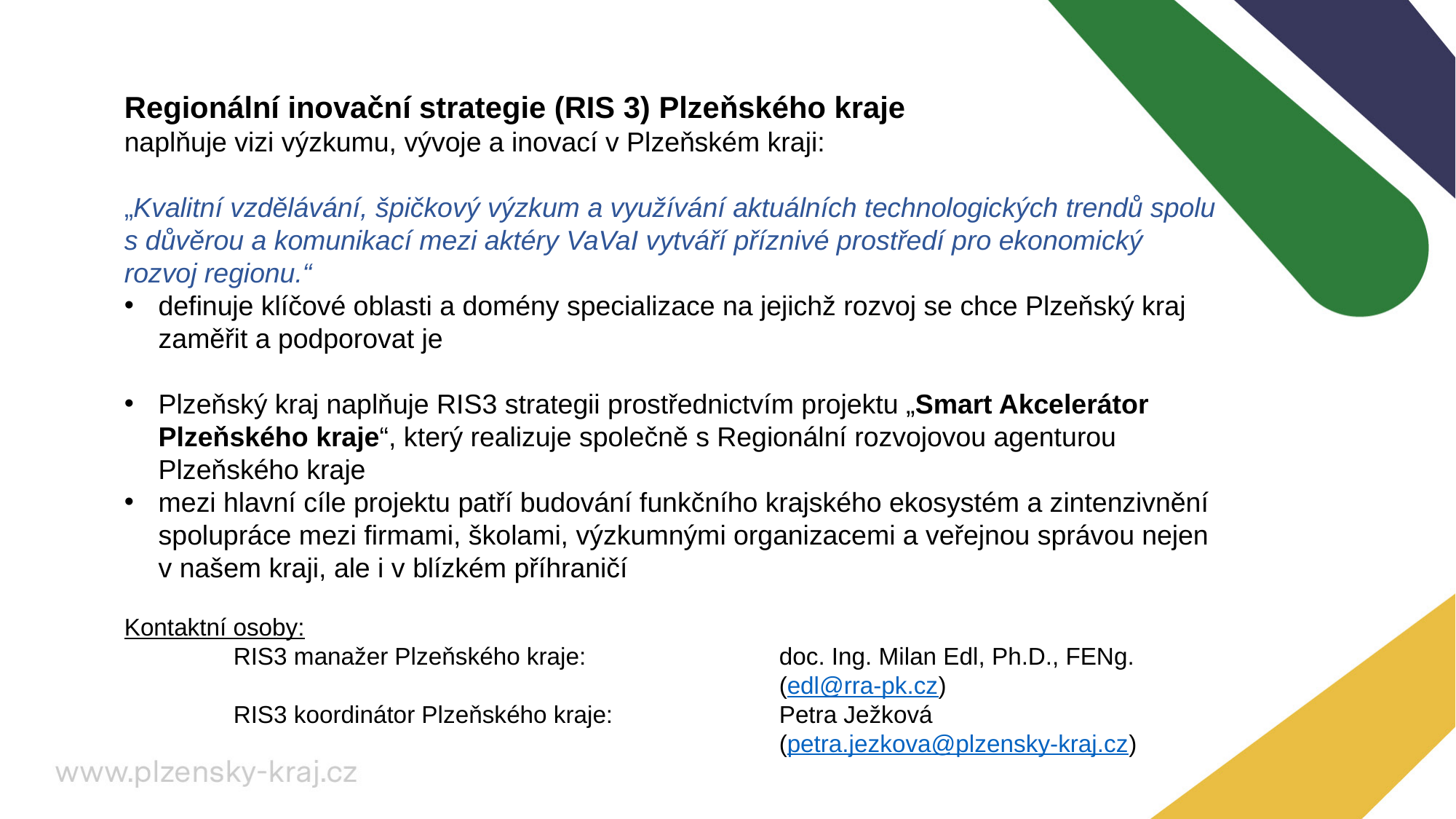

Regionální inovační strategie (RIS 3) Plzeňského kraje
naplňuje vizi výzkumu, vývoje a inovací v Plzeňském kraji:

„Kvalitní vzdělávání, špičkový výzkum a využívání aktuálních technologických trendů spolu s důvěrou a komunikací mezi aktéry VaVaI vytváří příznivé prostředí pro ekonomický rozvoj regionu.“
definuje klíčové oblasti a domény specializace na jejichž rozvoj se chce Plzeňský kraj zaměřit a podporovat je

Plzeňský kraj naplňuje RIS3 strategii prostřednictvím projektu „Smart Akcelerátor Plzeňského kraje“, který realizuje společně s Regionální rozvojovou agenturou Plzeňského kraje
mezi hlavní cíle projektu patří budování funkčního krajského ekosystém a zintenzivnění spolupráce mezi firmami, školami, výzkumnými organizacemi a veřejnou správou nejen v našem kraji, ale i v blízkém příhraničí

Kontaktní osoby:
	RIS3 manažer Plzeňského kraje:		doc. Ing. Milan Edl, Ph.D., FENg.
			(edl@rra-pk.cz)
	RIS3 koordinátor Plzeňského kraje:		Petra Ježková
						(petra.jezkova@plzensky-kraj.cz)